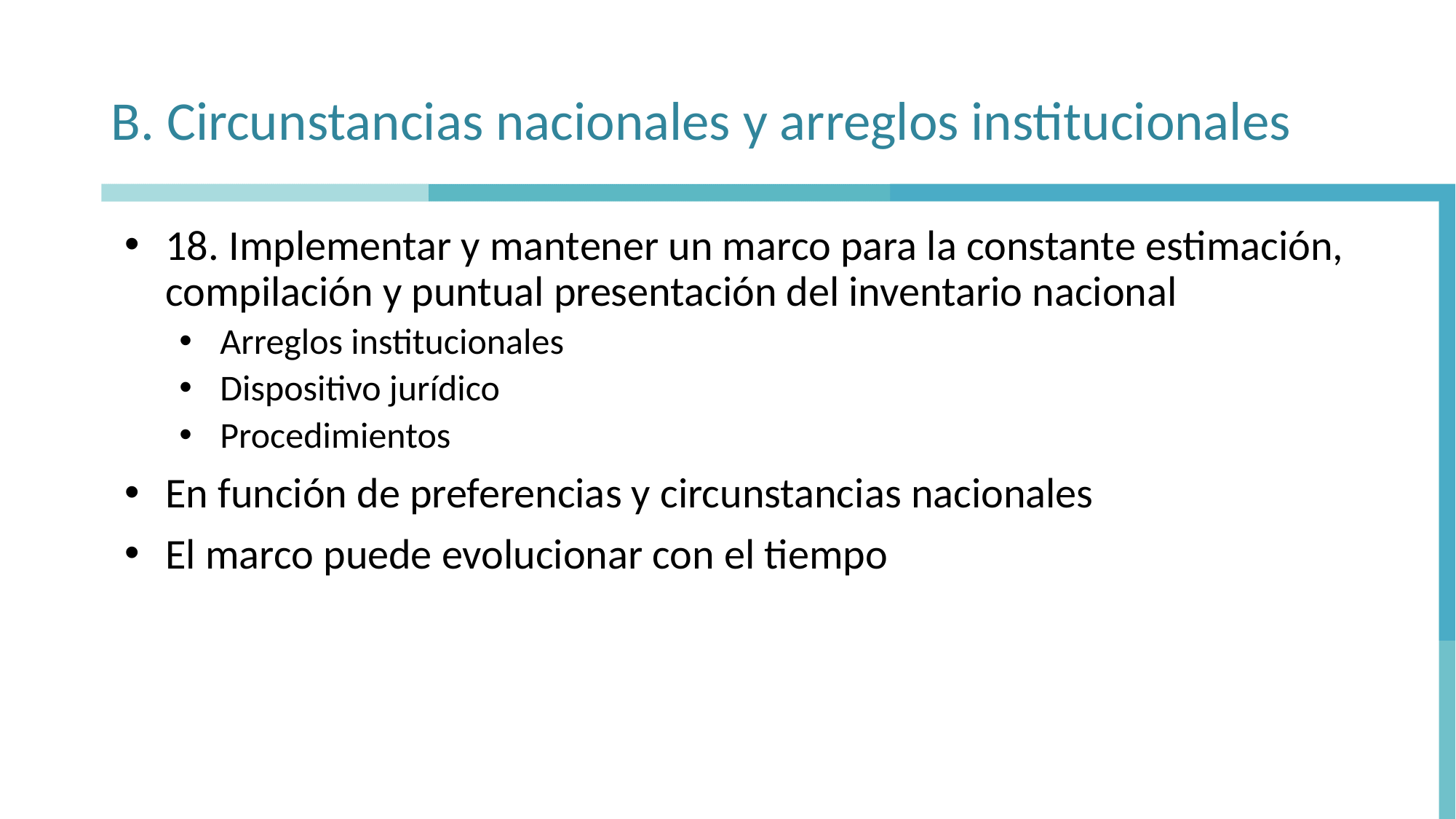

# B. Circunstancias nacionales y arreglos institucionales
18. Implementar y mantener un marco para la constante estimación, compilación y puntual presentación del inventario nacional
Arreglos institucionales
Dispositivo jurídico
Procedimientos
En función de preferencias y circunstancias nacionales
El marco puede evolucionar con el tiempo